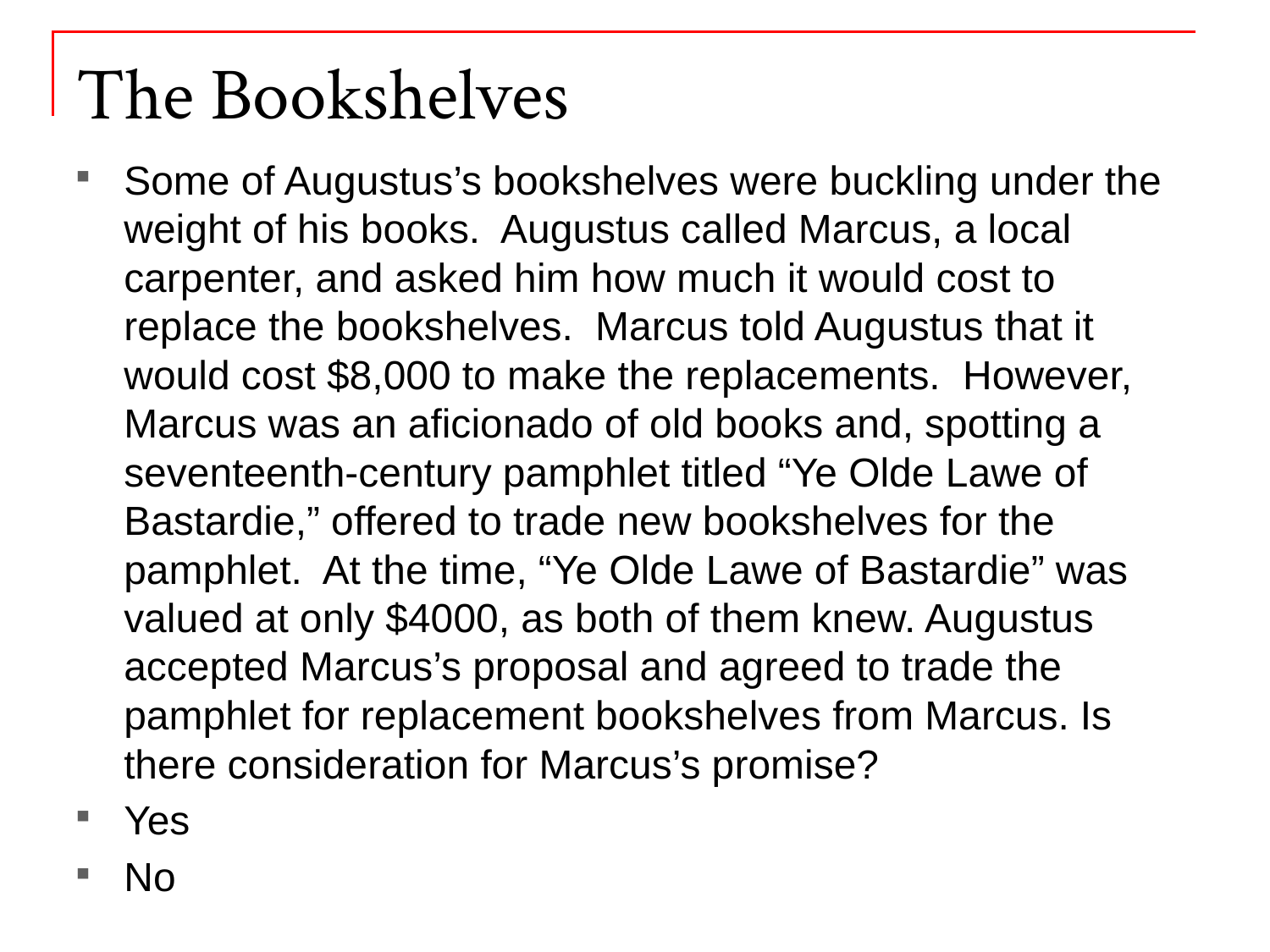

# The Bookshelves
Some of Augustus’s bookshelves were buckling under the weight of his books.  Augustus called Marcus, a local carpenter, and asked him how much it would cost to replace the bookshelves.  Marcus told Augustus that it would cost $8,000 to make the replacements.  However, Marcus was an aficionado of old books and, spotting a seventeenth-century pamphlet titled “Ye Olde Lawe of Bastardie,” offered to trade new bookshelves for the pamphlet.  At the time, “Ye Olde Lawe of Bastardie” was valued at only $4000, as both of them knew. Augustus accepted Marcus’s proposal and agreed to trade the pamphlet for replacement bookshelves from Marcus. Is there consideration for Marcus’s promise?
Yes
No